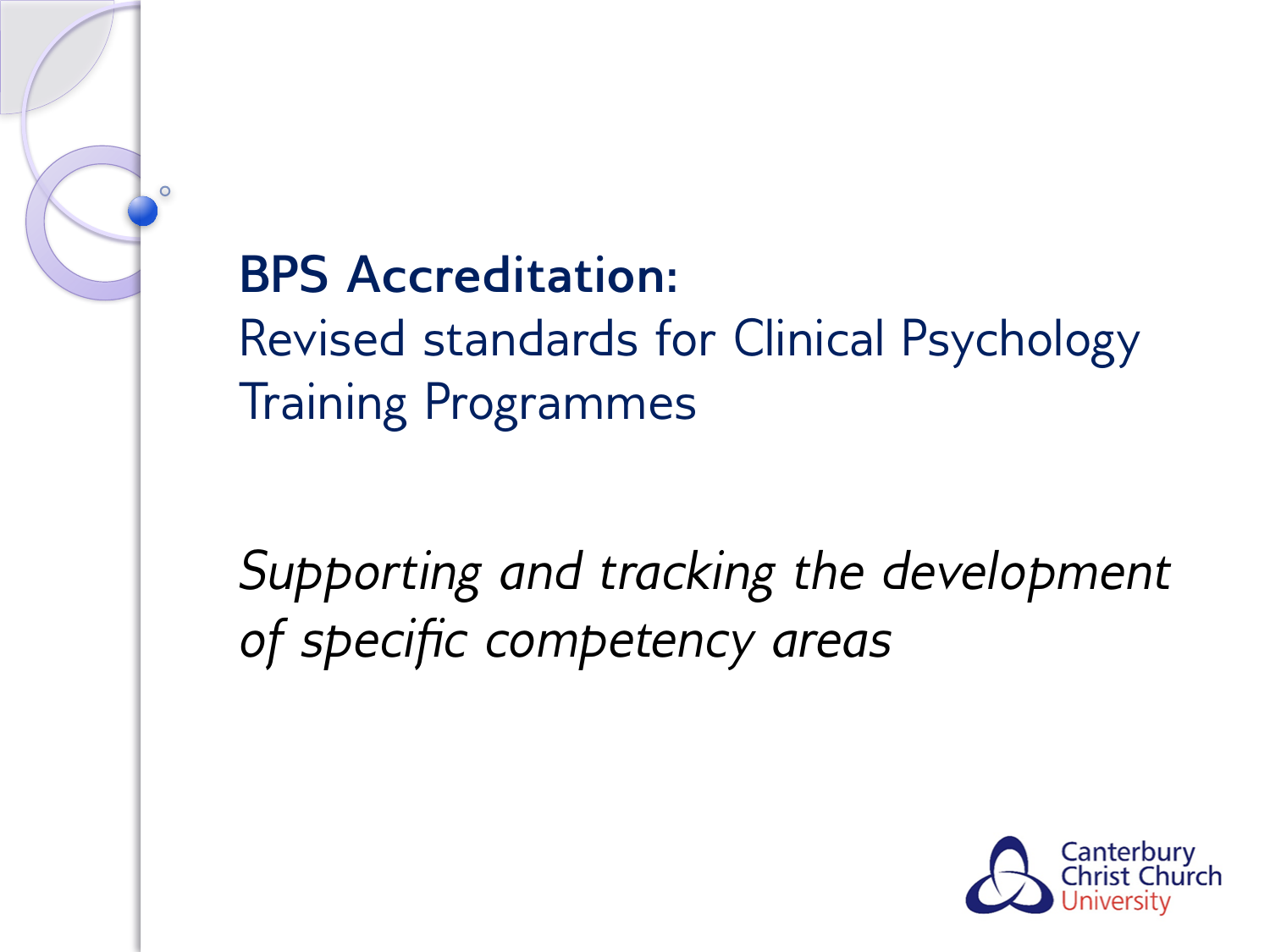

# BPS Accreditation: Revised standards for Clinical Psychology Training Programmes
Supporting and tracking the development of specific competency areas